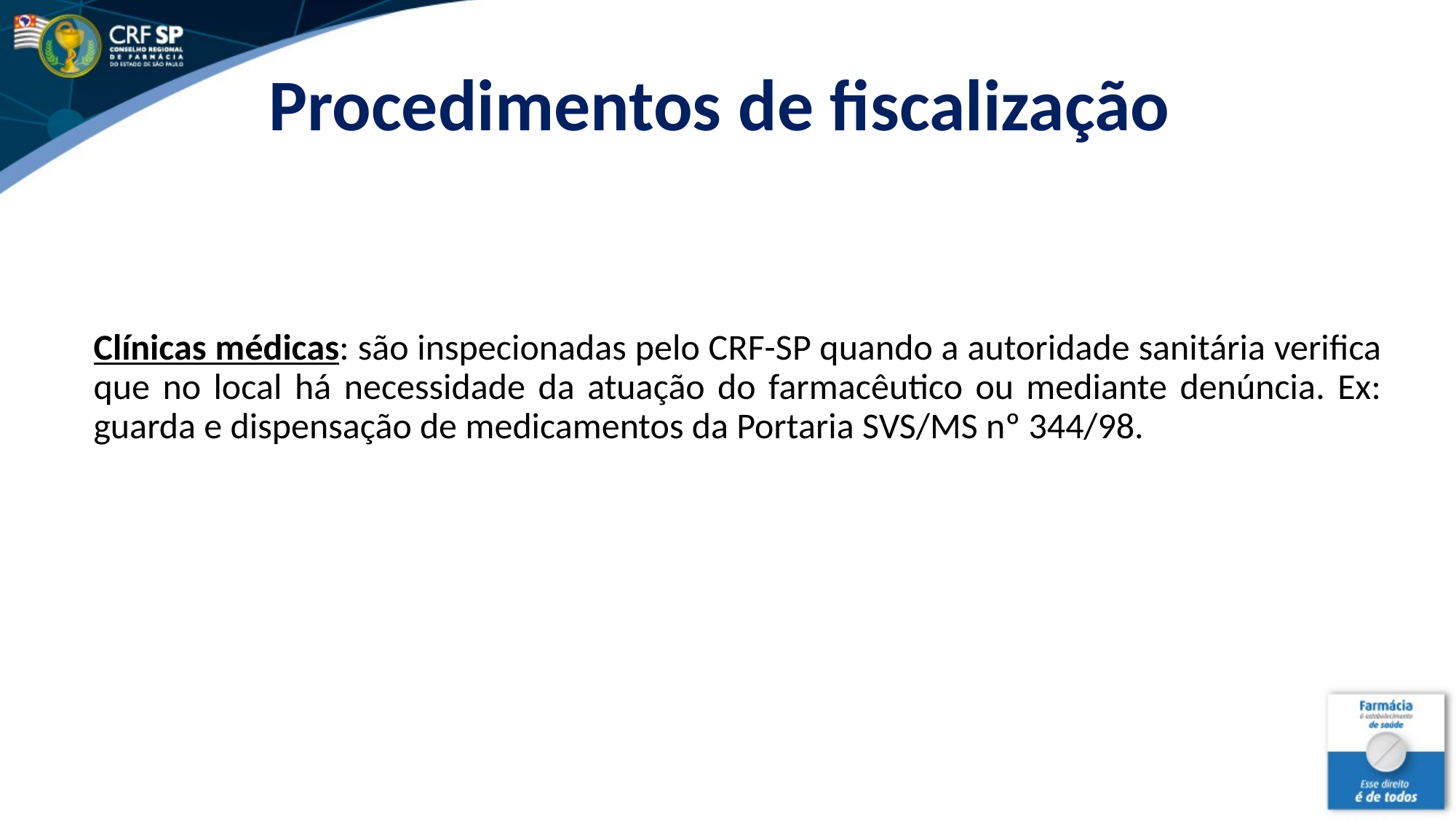

# Procedimentos de fiscalização

Clínicas médicas: são inspecionadas pelo CRF-SP quando a autoridade sanitária verifica que no local há necessidade da atuação do farmacêutico ou mediante denúncia. Ex: guarda e dispensação de medicamentos da Portaria SVS/MS nº 344/98.